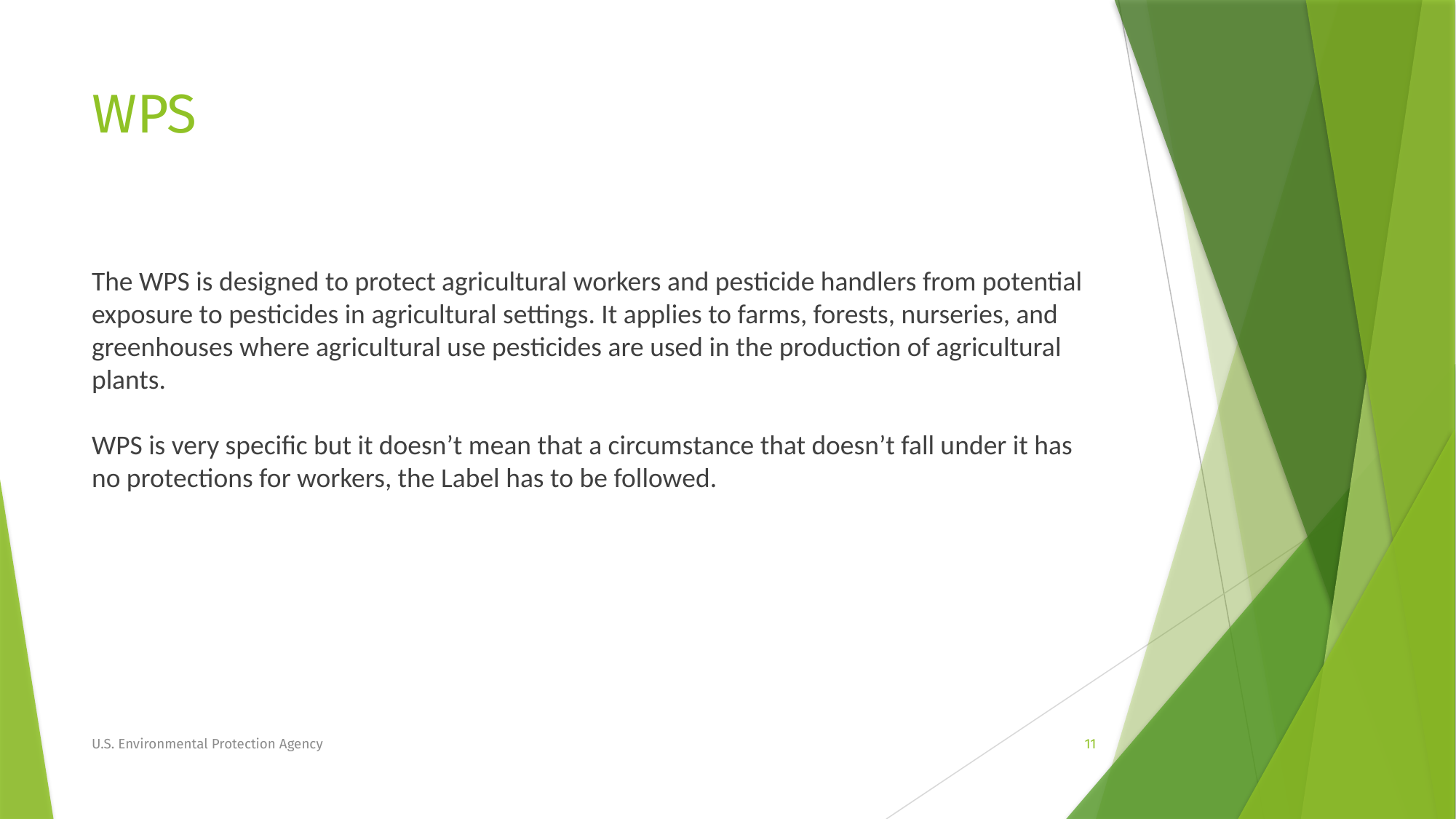

# WPS
The WPS is designed to protect agricultural workers and pesticide handlers from potential exposure to pesticides in agricultural settings. It applies to farms, forests, nurseries, and greenhouses where agricultural use pesticides are used in the production of agricultural plants.

WPS is very specific but it doesn’t mean that a circumstance that doesn’t fall under it has no protections for workers, the Label has to be followed.

U.S. Environmental Protection Agency
11